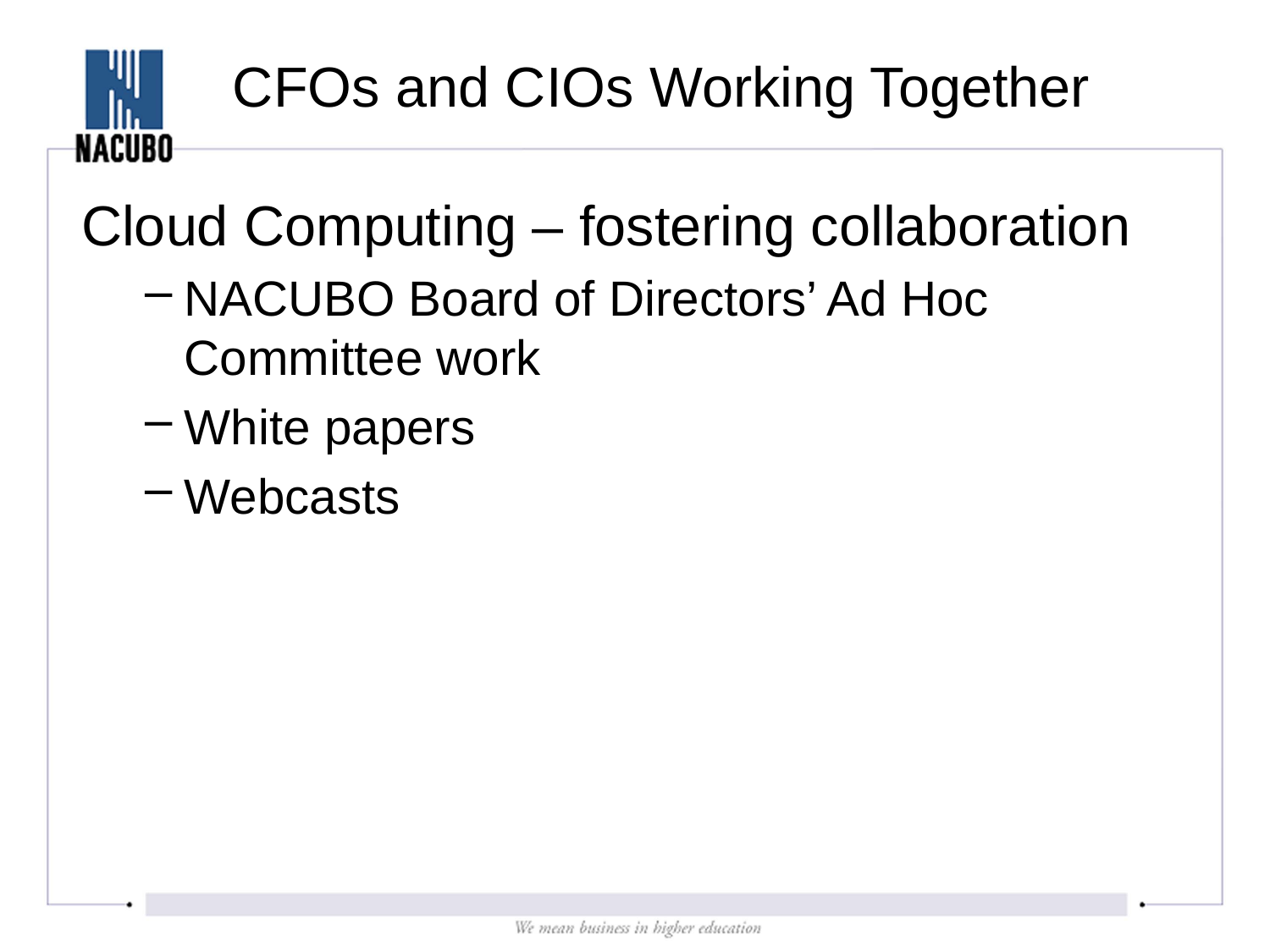

# CFOs and CIOs Working Together
Cloud Computing – fostering collaboration
NACUBO Board of Directors’ Ad Hoc Committee work
White papers
Webcasts